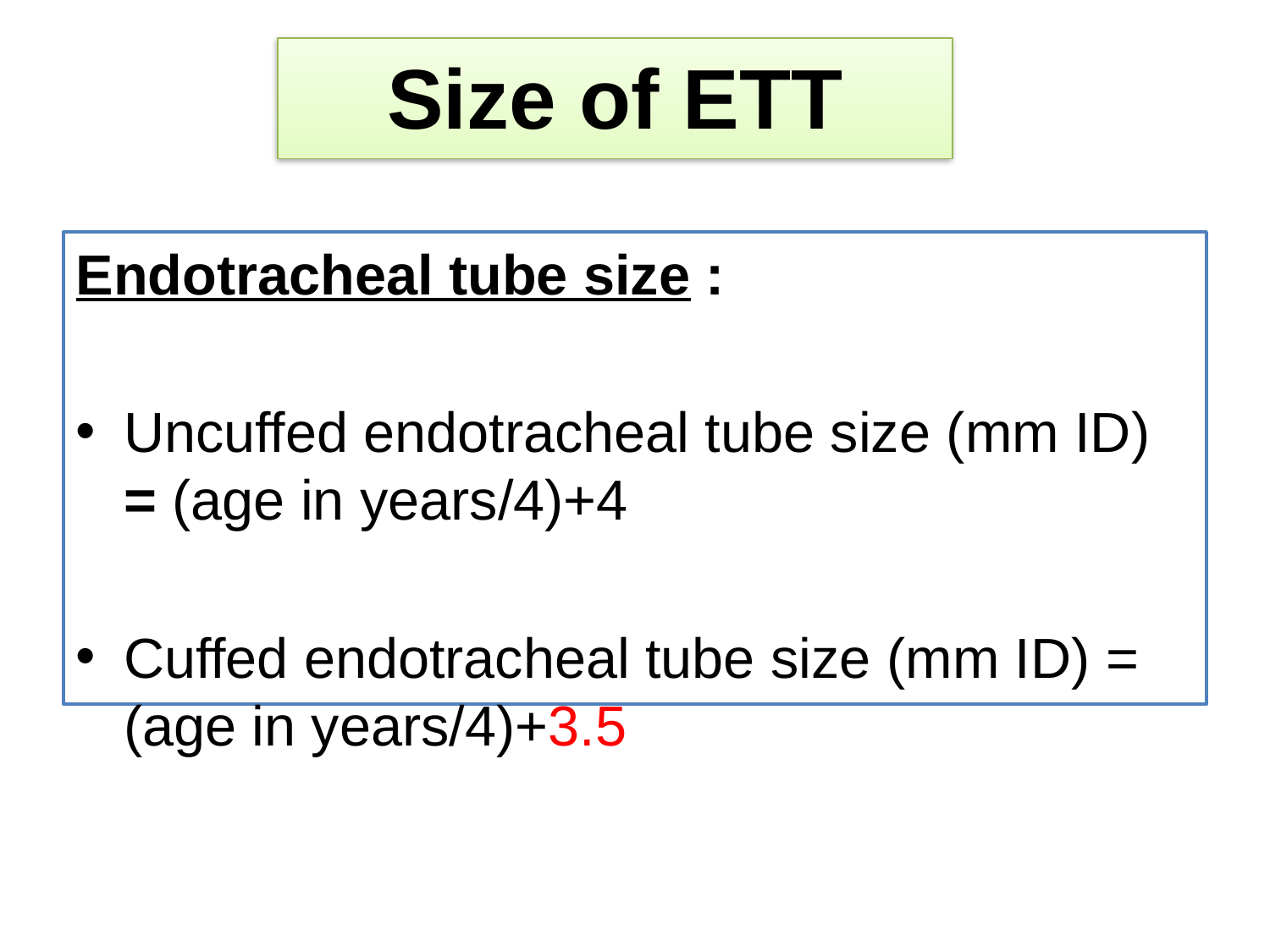

Size of ETT
Endotracheal tube size :

Uncuffed endotracheal tube size (mm ID) = (age in years/4)+4

Cuffed endotracheal tube size (mm ID) =  (age in years/4)+3.5